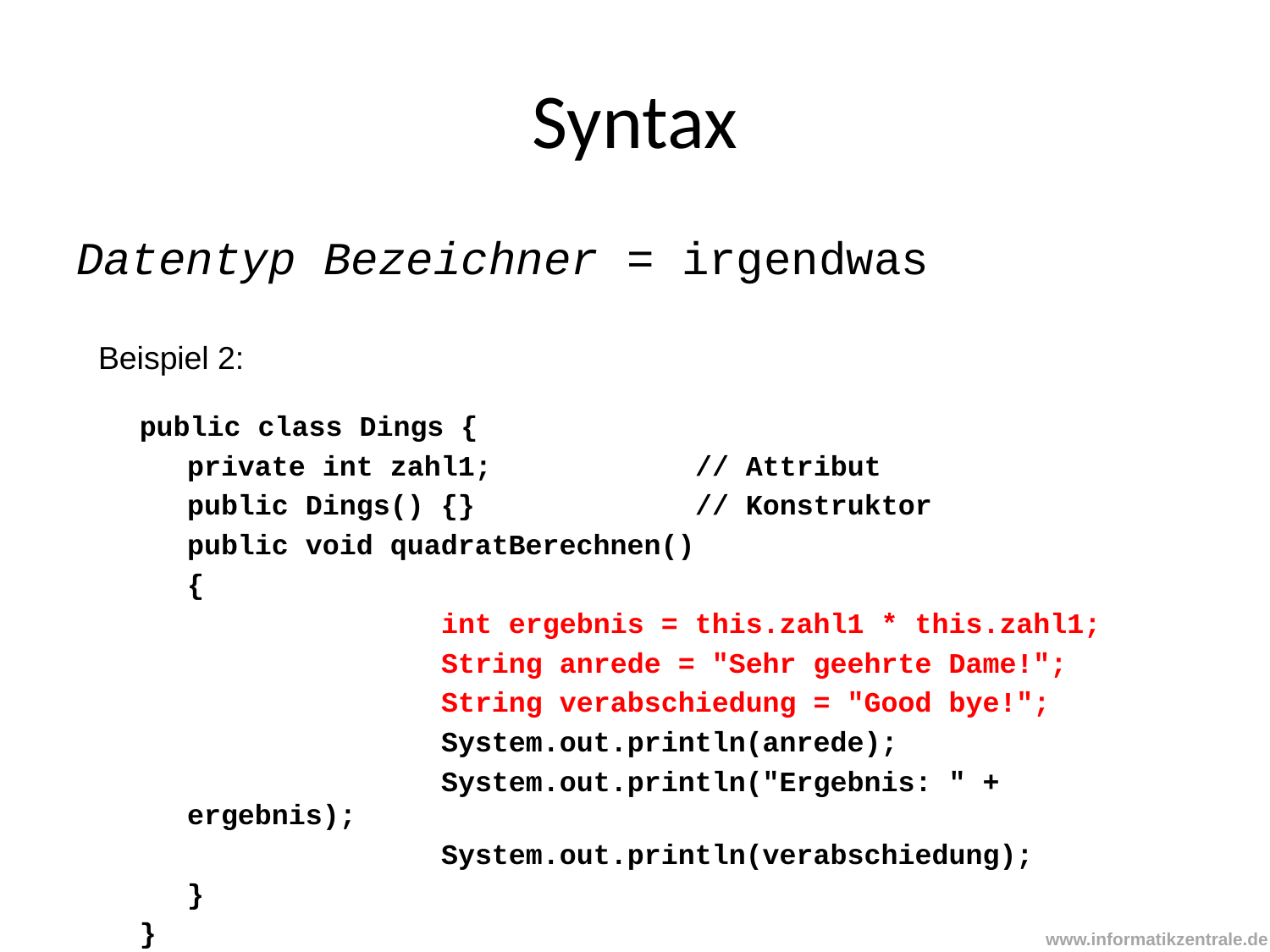

# Syntax
Datentyp Bezeichner = irgendwas
Beispiel 2:
public class Dings {
	private int zahl1; 		// Attribut
	public Dings() {}		// Konstruktor
	public void quadratBerechnen()
	{
			int ergebnis = this.zahl1 * this.zahl1;
			String anrede = "Sehr geehrte Dame!";
			String verabschiedung = "Good bye!";
			System.out.println(anrede);
			System.out.println("Ergebnis: " + ergebnis);
			System.out.println(verabschiedung);
	}
}